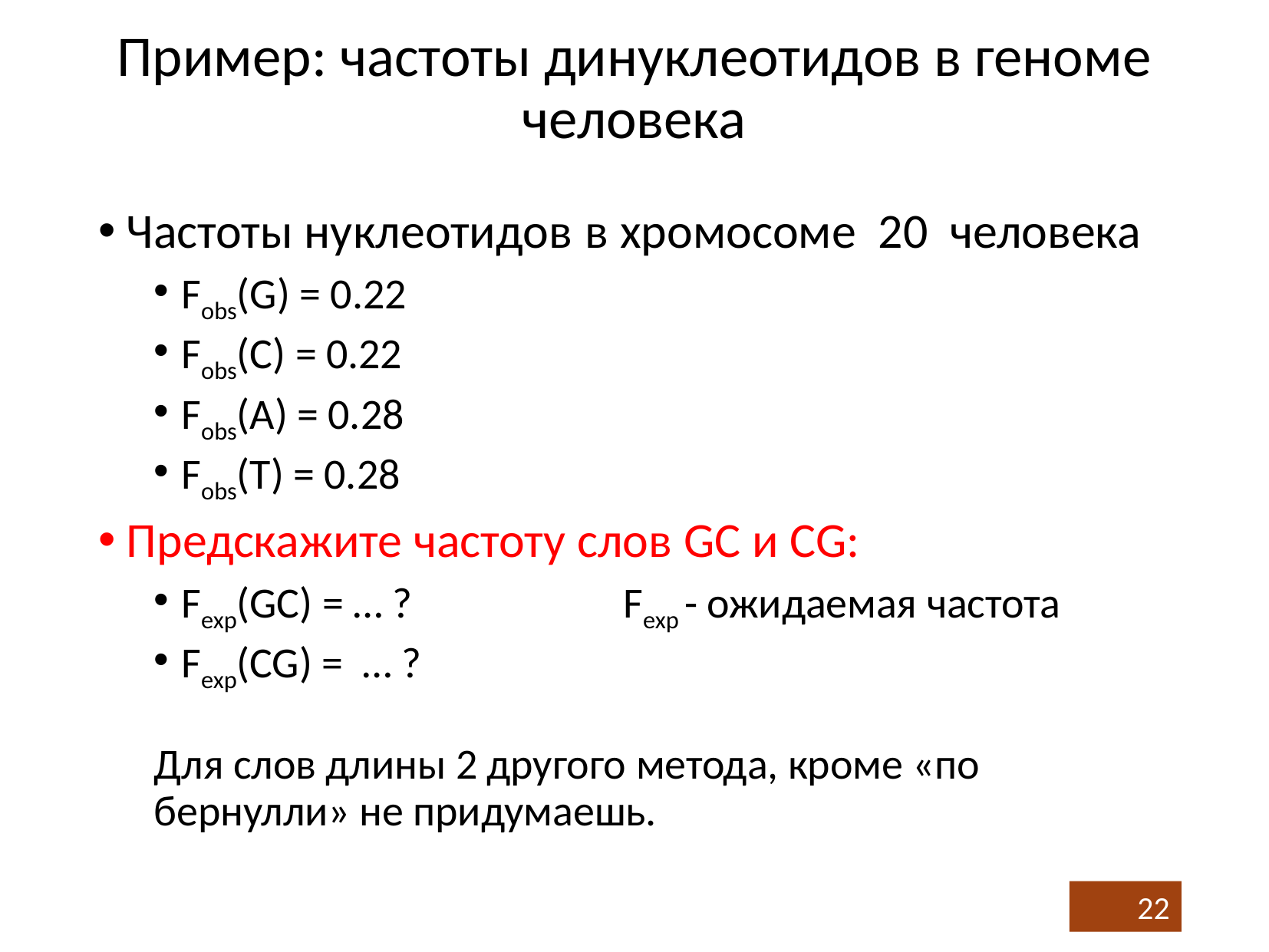

# Пример: частоты динуклеотидов в геноме человека
Частоты нуклеотидов  в хромосоме  20  человека
Fobs(G) = 0.22
Fobs(C) = 0.22
Fobs(A) = 0.28
Fobs(T) = 0.28
Предскажите частоту слов GC и CG:
Fexp(GC) = … ?			Fexp - ожидаемая частота
Fexp(CG) =  … ?
Для слов длины 2 другого метода, кроме «по бернулли» не придумаешь.

22